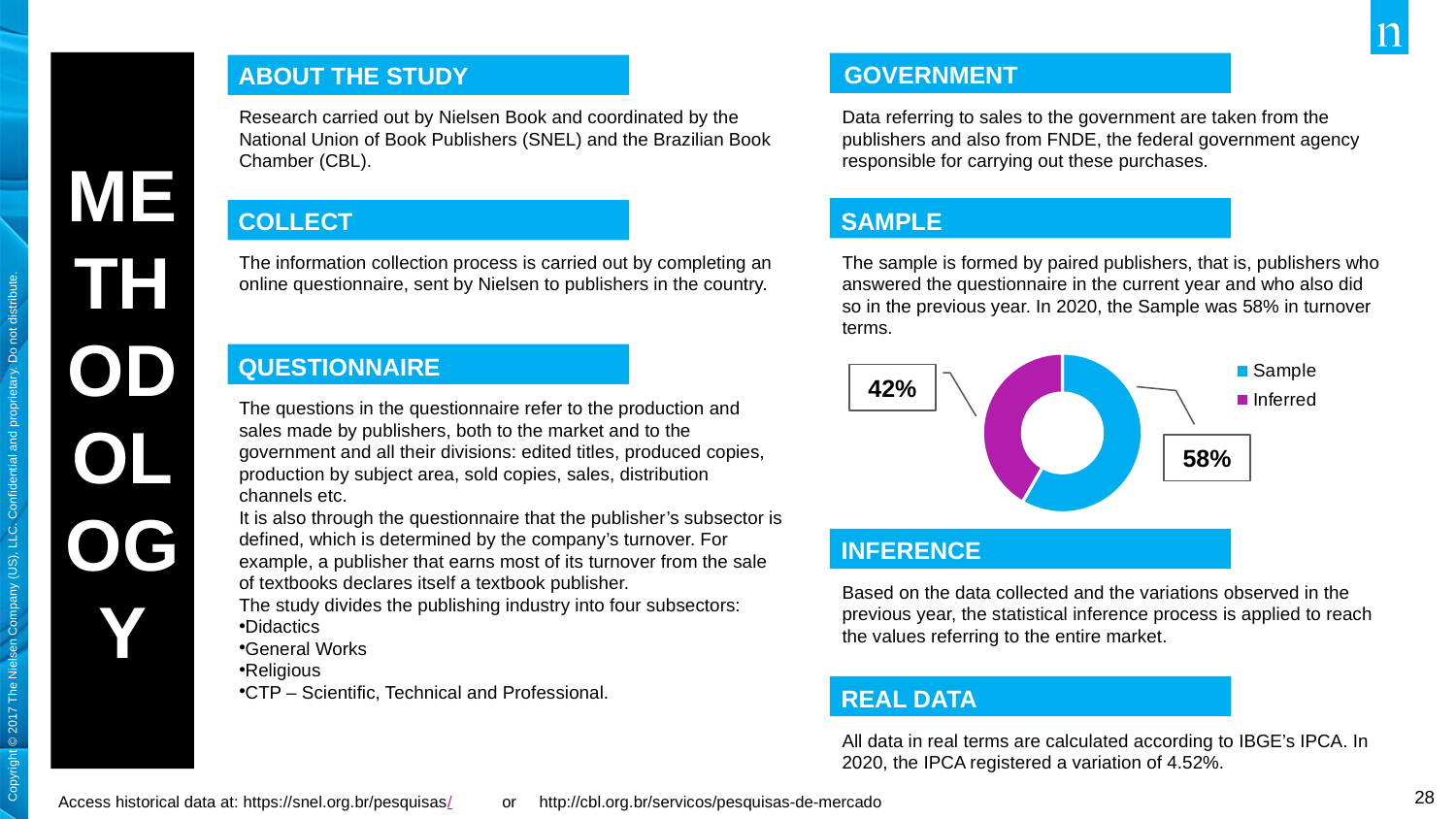

GOVERNMENT
ABOUT THE STUDY
GOVERNMENT

# Methodology
Research carried out by Nielsen Book and coordinated by the National Union of Book Publishers (SNEL) and the Brazilian Book Chamber (CBL).
Data referring to sales to the government are taken from the publishers and also from FNDE, the federal government agency responsible for carrying out these purchases.

COLLECT
SAMPLE

The information collection process is carried out by completing an online questionnaire, sent by Nielsen to publishers in the country.
The sample is formed by paired publishers, that is, publishers who answered the questionnaire in the current year and who also did so in the previous year. In 2020, the Sample was 58% in turnover terms.

QUESTIONNAIRE

### Chart

| Category |  SECTOR |
|---|---|
| Sample | 0.5835550986777628 |
| Inferred | 0.4164449013222372 |
42%
The questions in the questionnaire refer to the production and sales made by publishers, both to the market and to the government and all their divisions: edited titles, produced copies, production by subject area, sold copies, sales, distribution channels etc.
It is also through the questionnaire that the publisher’s subsector is defined, which is determined by the company’s turnover. For example, a publisher that earns most of its turnover from the sale of textbooks declares itself a textbook publisher.
The study divides the publishing industry into four subsectors:
Didactics
General Works
Religious
CTP – Scientific, Technical and Professional.
58%
INFERENCE

Based on the data collected and the variations observed in the previous year, the statistical inference process is applied to reach the values referring to the entire market.

REAL DATA
All data in real terms are calculated according to IBGE’s IPCA. In 2020, the IPCA registered a variation of 4.52%.
Access historical data at: https://snel.org.br/pesquisas/
or     http://cbl.org.br/servicos/pesquisas-de-mercado